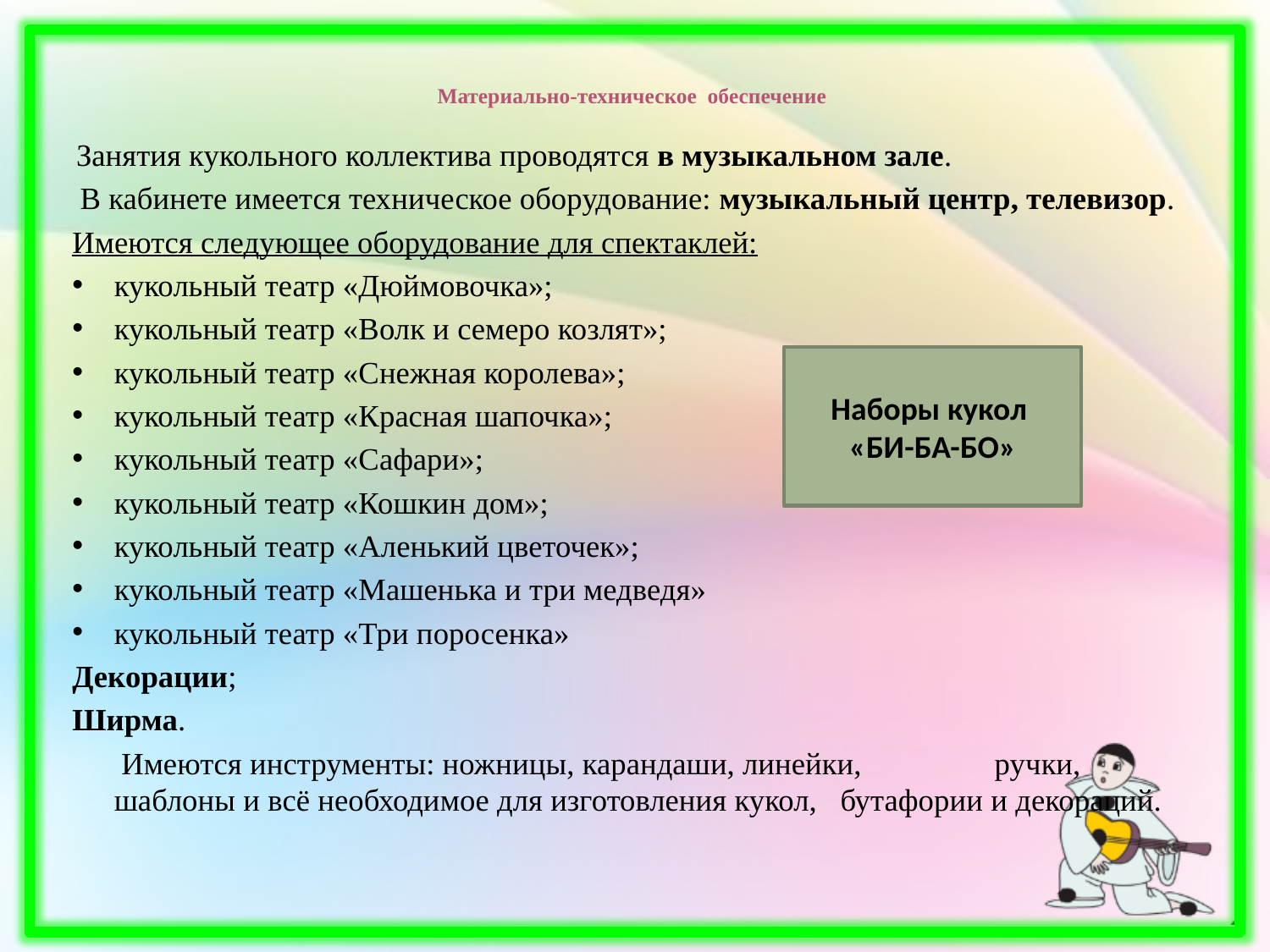

# Материально-техническое  обеспечение
 Занятия кукольного коллектива проводятся в музыкальном зале.
 В кабинете имеется техническое оборудование: музыкальный центр, телевизор.
Имеются следующее оборудование для спектаклей:
кукольный театр «Дюймовочка»;
кукольный театр «Волк и семеро козлят»;
кукольный театр «Снежная королева»;
кукольный театр «Красная шапочка»;
кукольный театр «Сафари»;
кукольный театр «Кошкин дом»;
кукольный театр «Аленький цветочек»;
кукольный театр «Машенька и три медведя»
кукольный театр «Три поросенка»
Декорации;
Ширма.
        Имеются инструменты: ножницы, карандаши, линейки,                 ручки, шаблоны и всё необходимое для изготовления кукол,   бутафории и декораций.

Наборы кукол
«БИ-БА-БО»